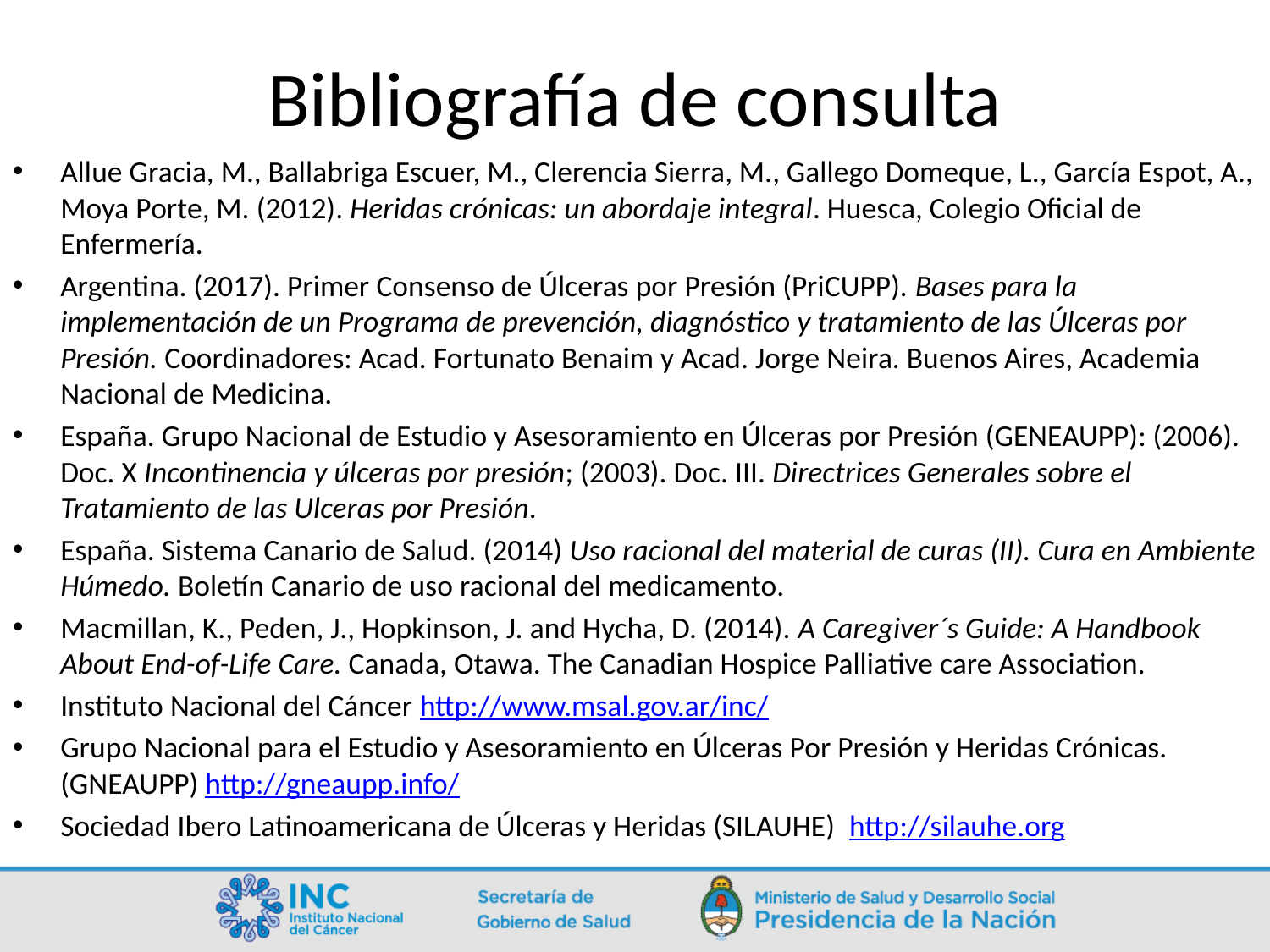

# Bibliografía de consulta
Allue Gracia, M., Ballabriga Escuer, M., Clerencia Sierra, M., Gallego Domeque, L., García Espot, A., Moya Porte, M. (2012). Heridas crónicas: un abordaje integral. Huesca, Colegio Oficial de Enfermería.
Argentina. (2017). Primer Consenso de Úlceras por Presión (PriCUPP). Bases para la implementación de un Programa de prevención, diagnóstico y tratamiento de las Úlceras por Presión. Coordinadores: Acad. Fortunato Benaim y Acad. Jorge Neira. Buenos Aires, Academia Nacional de Medicina.
España. Grupo Nacional de Estudio y Asesoramiento en Úlceras por Presión (GENEAUPP): (2006). Doc. X Incontinencia y úlceras por presión; (2003). Doc. III. Directrices Generales sobre el Tratamiento de las Ulceras por Presión.
España. Sistema Canario de Salud. (2014) Uso racional del material de curas (II). Cura en Ambiente Húmedo. Boletín Canario de uso racional del medicamento.
Macmillan, K., Peden, J., Hopkinson, J. and Hycha, D. (2014). A Caregiver´s Guide: A Handbook About End-of-Life Care. Canada, Otawa. The Canadian Hospice Palliative care Association.
Instituto Nacional del Cáncer http://www.msal.gov.ar/inc/
Grupo Nacional para el Estudio y Asesoramiento en Úlceras Por Presión y Heridas Crónicas. (GNEAUPP) http://gneaupp.info/
Sociedad Ibero Latinoamericana de Úlceras y Heridas (SILAUHE)  http://silauhe.org